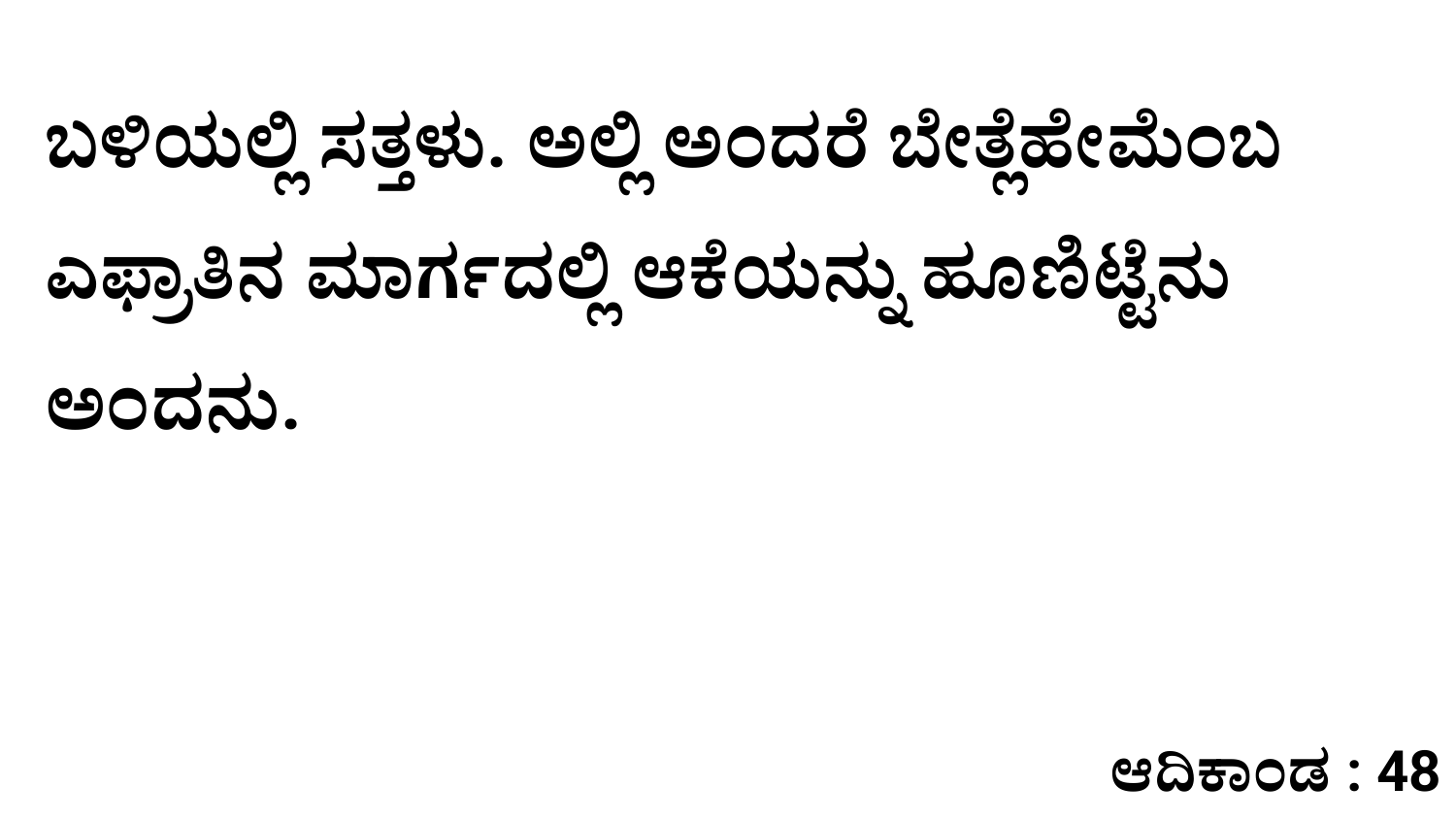

ಬಳಿಯಲ್ಲಿ ಸತ್ತಳು. ಅಲ್ಲಿ ಅಂದರೆ ಬೇತ್ಲೆಹೇಮೆಂಬ ಎಫ್ರಾತಿನ ಮಾರ್ಗದಲ್ಲಿ ಆಕೆಯನ್ನು ಹೂಣಿಟ್ಟೆನು ಅಂದನು.
ಆದಿಕಾಂಡ : 48